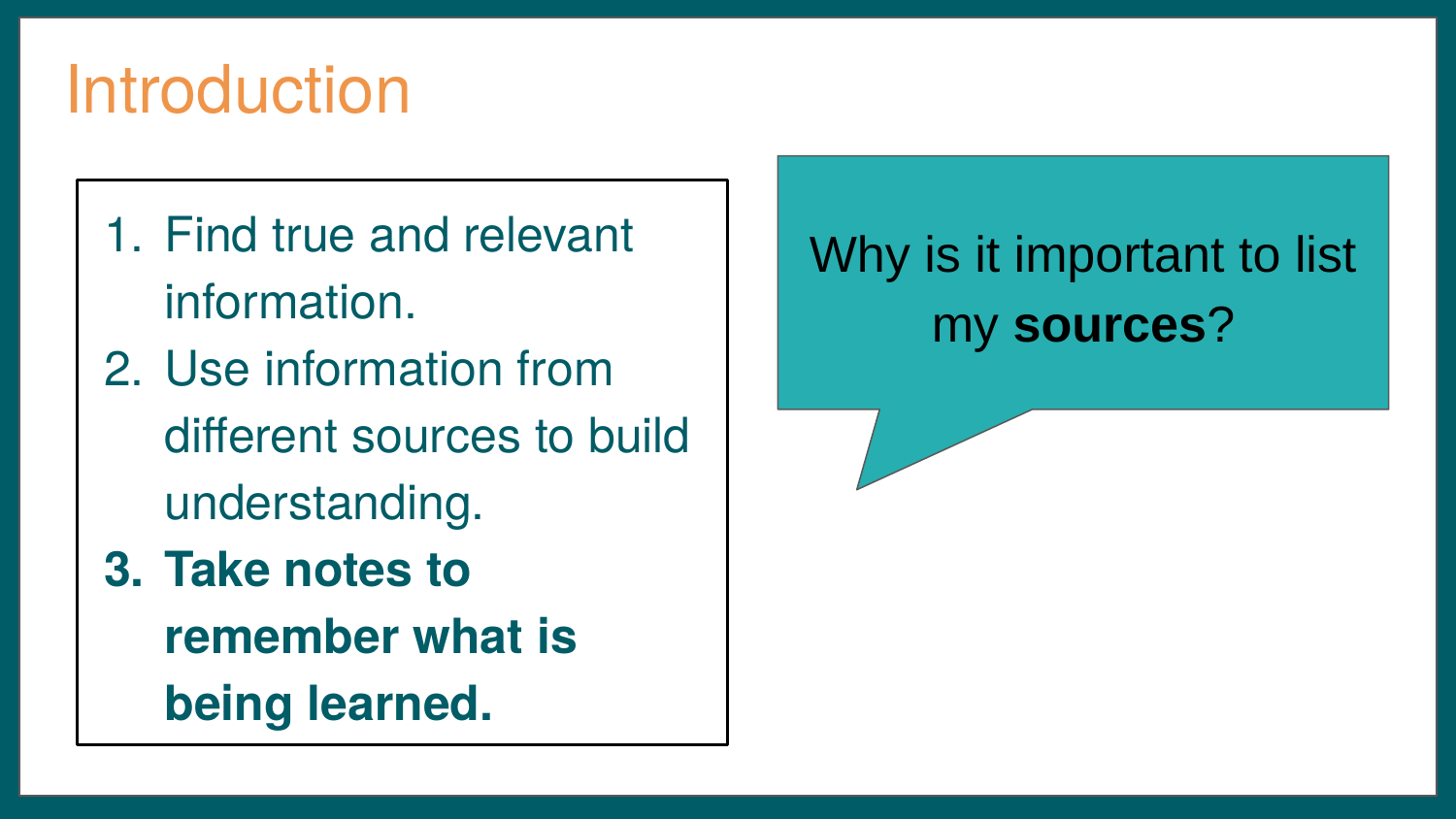

# Introduction
Why is it important to list my sources?
Find true and relevant information.
Use information from different sources to build understanding.
Take notes to remember what is being learned.